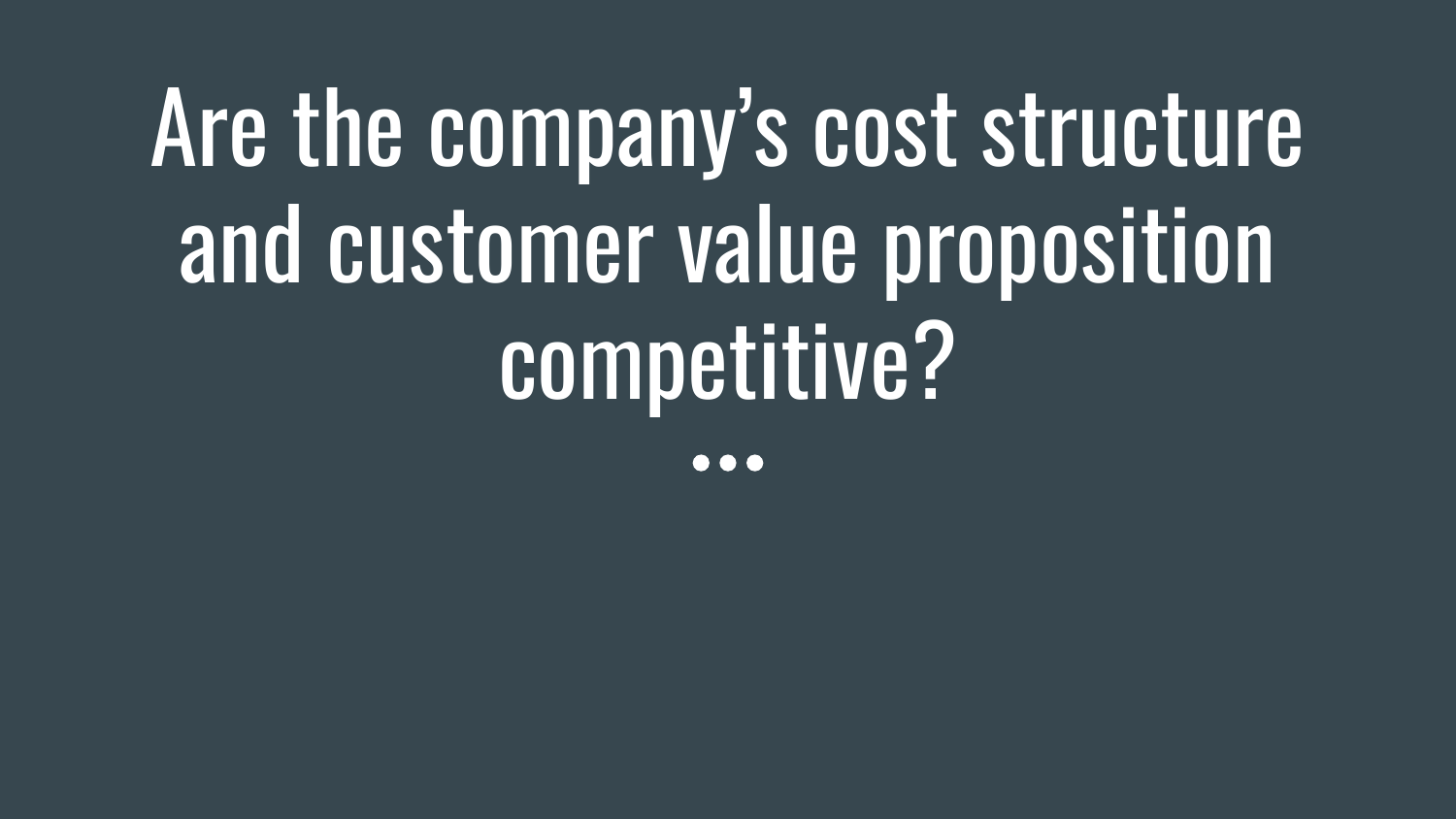

# Are the company’s cost structure and customer value proposition competitive?